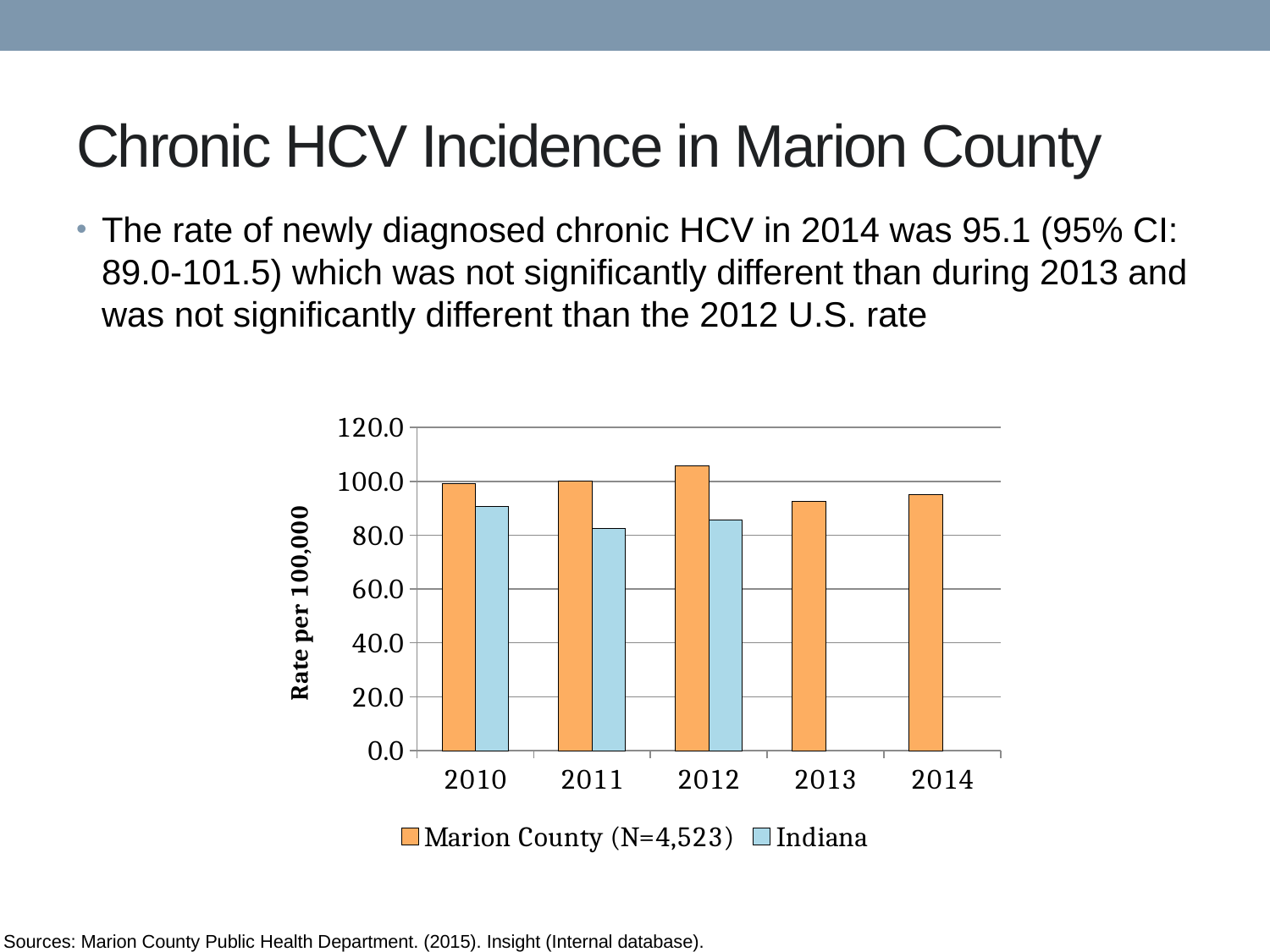

# Chronic HCV Incidence in Marion County
The rate of newly diagnosed chronic HCV in 2014 was 95.1 (95% CI: 89.0-101.5) which was not significantly different than during 2013 and was not significantly different than the 2012 U.S. rate

### Chart

| Category | Marion County (N=4,523) | Indiana |
|---|---|---|
| 2010 | 99.29233456535528 | 90.62059788090801 |
| 2011 | 100.12075968822045 | 82.46707364997799 |
| 2012 | 105.78014489267996 | 85.76432300929913 |
| 2013 | 92.64436092088495 | None |
| 2014 | 95.01433294444247 | None |
Sources: Marion County Public Health Department. (2015). Insight (Internal database).